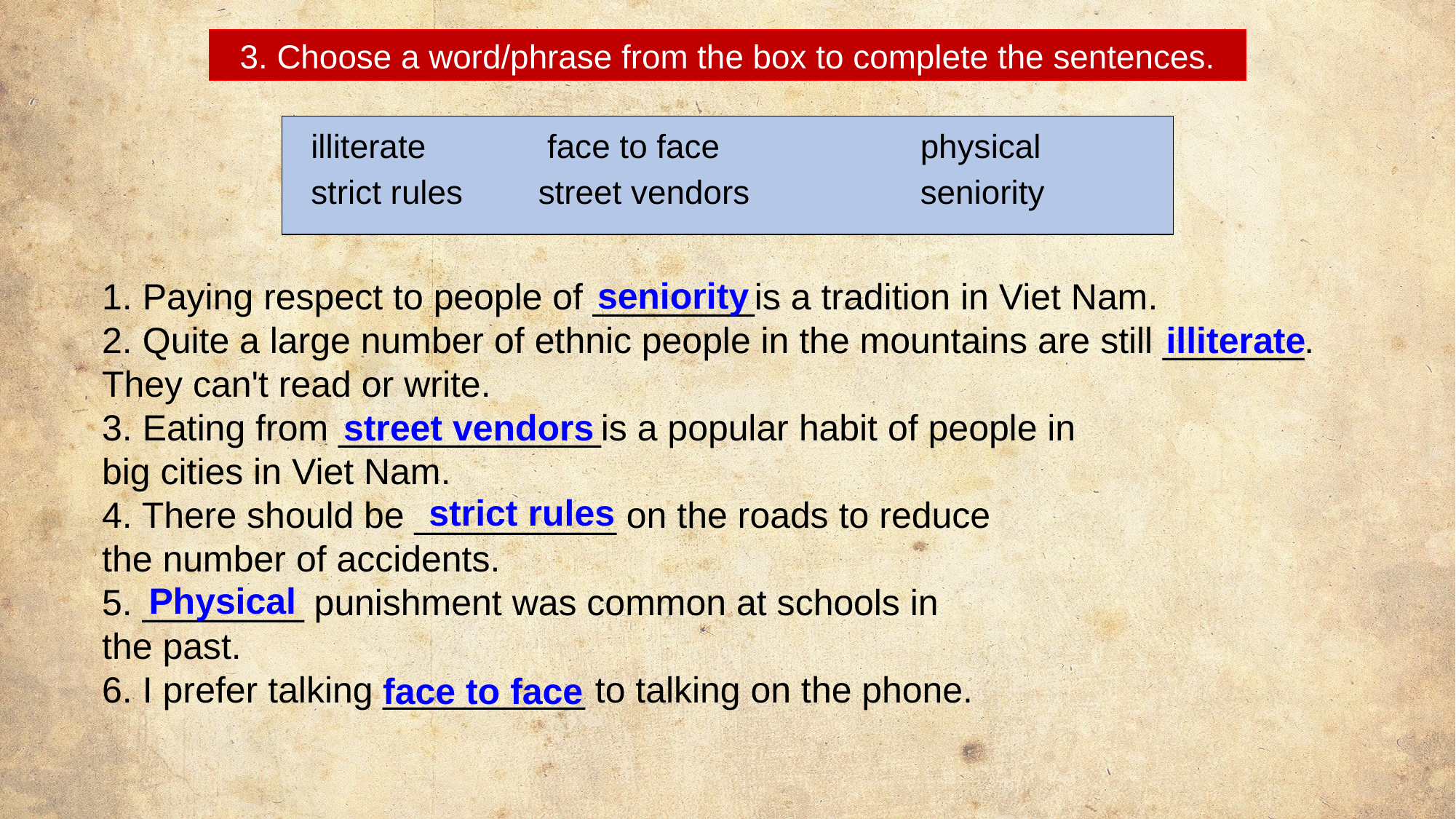

3. Choose a word/phrase from the box to complete the sentences.

illiterate
face to face
physical
strict rules
street vendors
seniority
1. Paying respect to people of ________is a tradition in Viet Nam.
2. Quite a large number of ethnic people in the mountains are still _______.
They can't read or write.
3. Eating from _____________is a popular habit of people in
big cities in Viet Nam.
4. There should be __________ on the roads to reduce
the number of accidents.
5. ________ punishment was common at schools in
the past.
6. I prefer talking __________ to talking on the phone.
seniority
illiterate
street vendors
strict rules
Physical
face to face